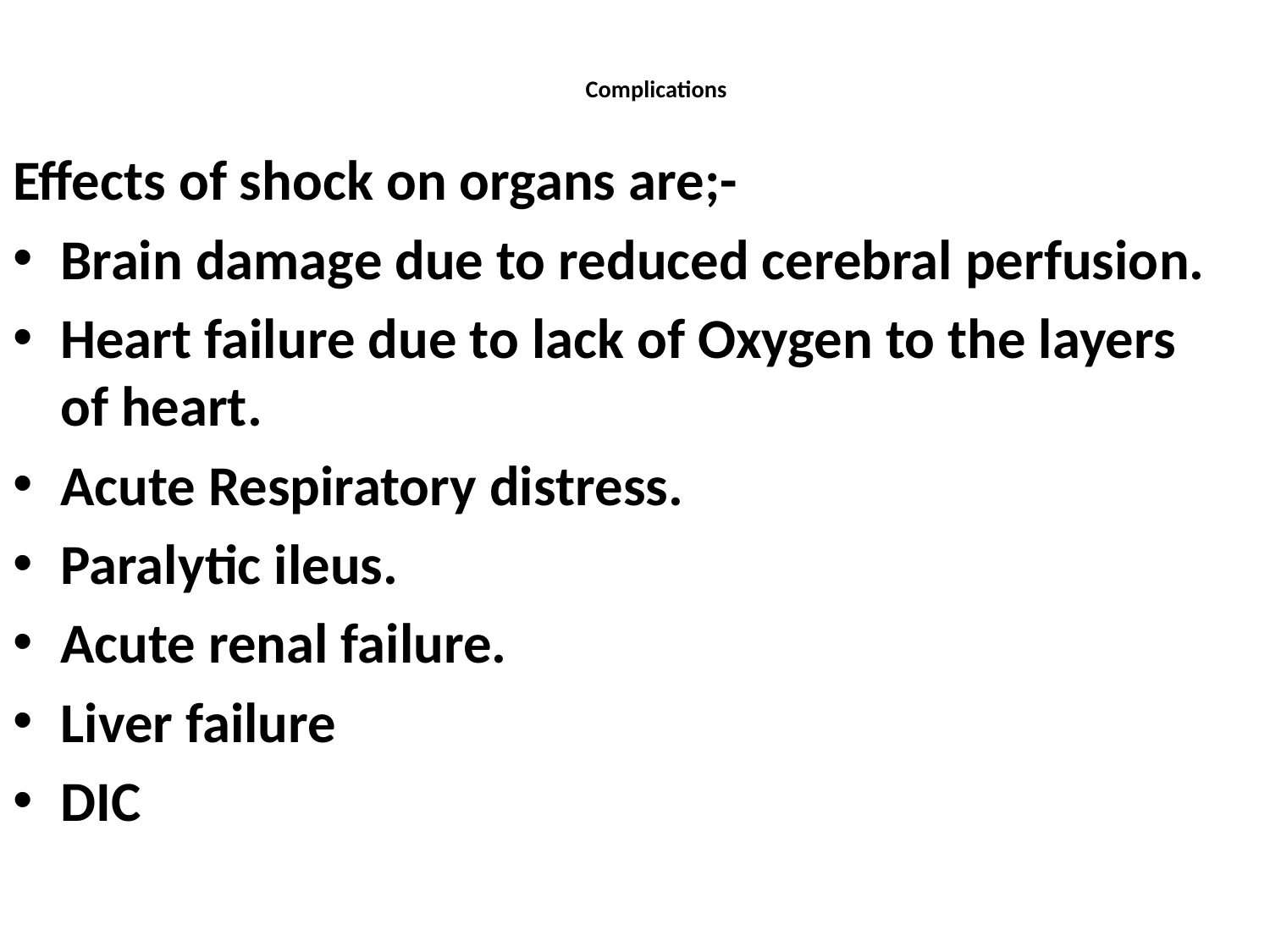

# Complications
Effects of shock on organs are;-
Brain damage due to reduced cerebral perfusion.
Heart failure due to lack of Oxygen to the layers of heart.
Acute Respiratory distress.
Paralytic ileus.
Acute renal failure.
Liver failure
DIC